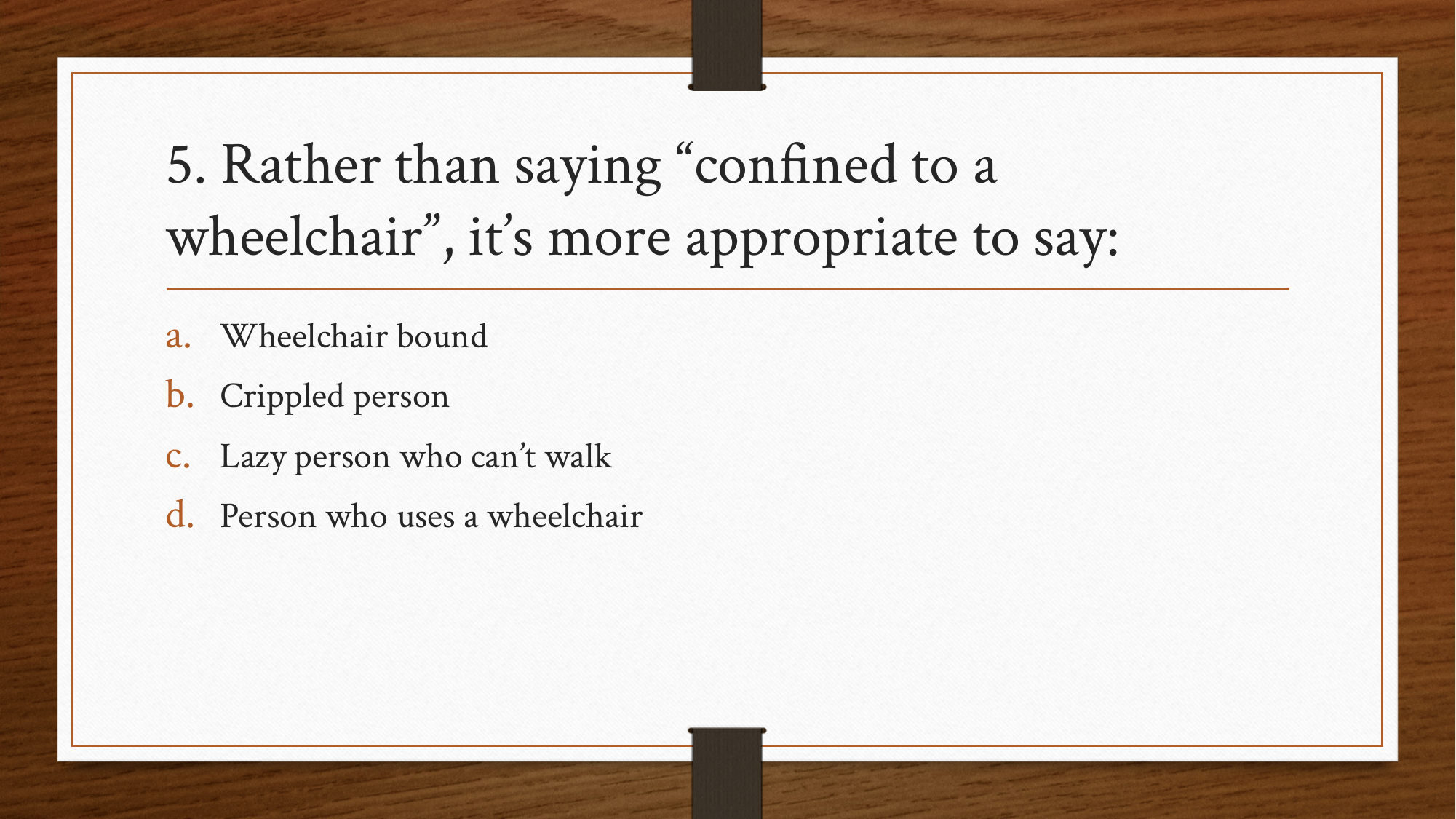

# 5. Rather than saying “confined to a wheelchair”, it’s more appropriate to say:
Wheelchair bound
Crippled person
Lazy person who can’t walk
Person who uses a wheelchair